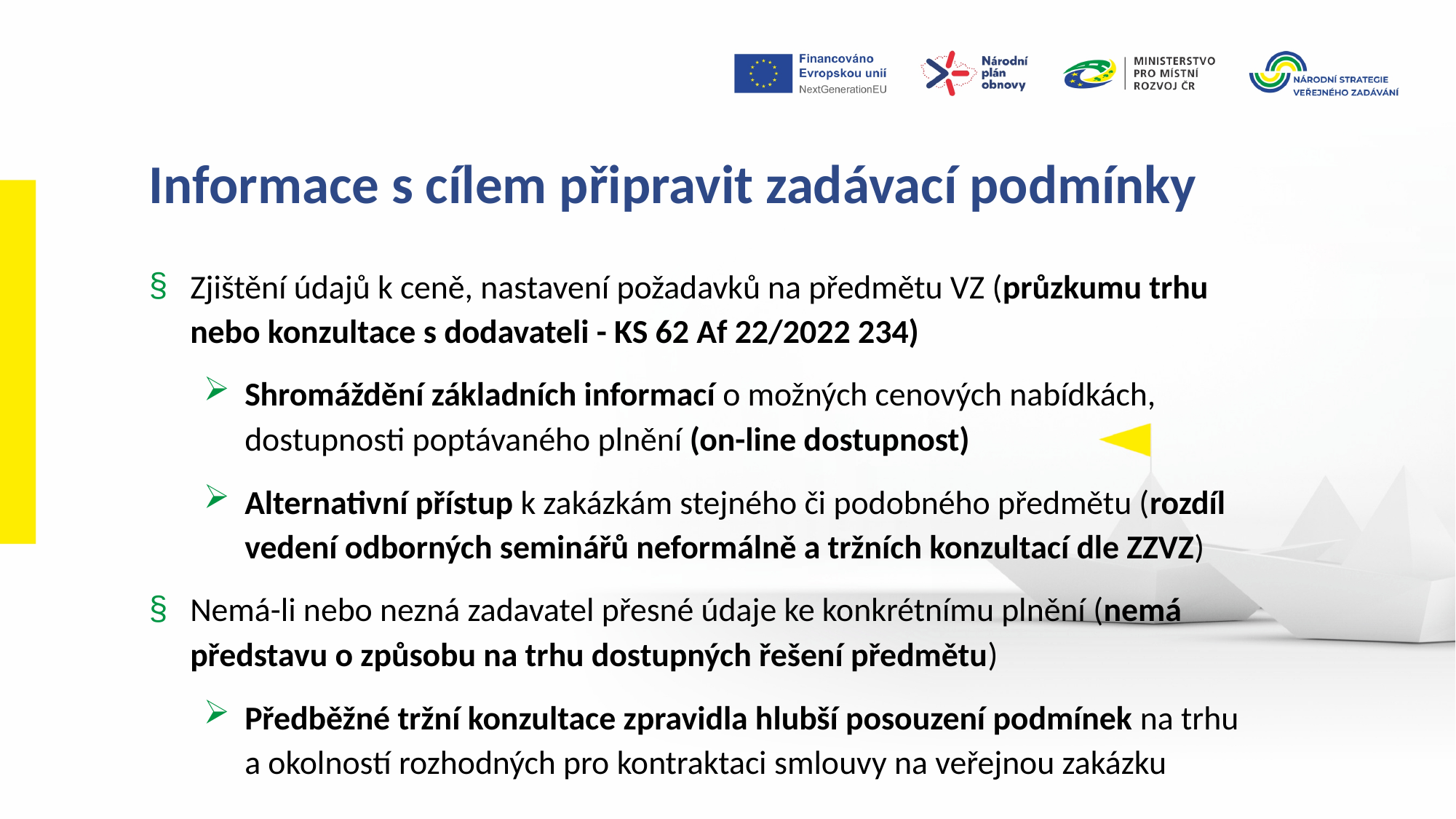

Informace s cílem připravit zadávací podmínky
Zjištění údajů k ceně, nastavení požadavků na předmětu VZ (průzkumu trhu nebo konzultace s dodavateli - KS 62 Af 22/2022 234)
Shromáždění základních informací o možných cenových nabídkách, dostupnosti poptávaného plnění (on-line dostupnost)
Alternativní přístup k zakázkám stejného či podobného předmětu (rozdíl vedení odborných seminářů neformálně a tržních konzultací dle ZZVZ)
Nemá-li nebo nezná zadavatel přesné údaje ke konkrétnímu plnění (nemá představu o způsobu na trhu dostupných řešení předmětu)
Předběžné tržní konzultace zpravidla hlubší posouzení podmínek na trhu a okolností rozhodných pro kontraktaci smlouvy na veřejnou zakázku